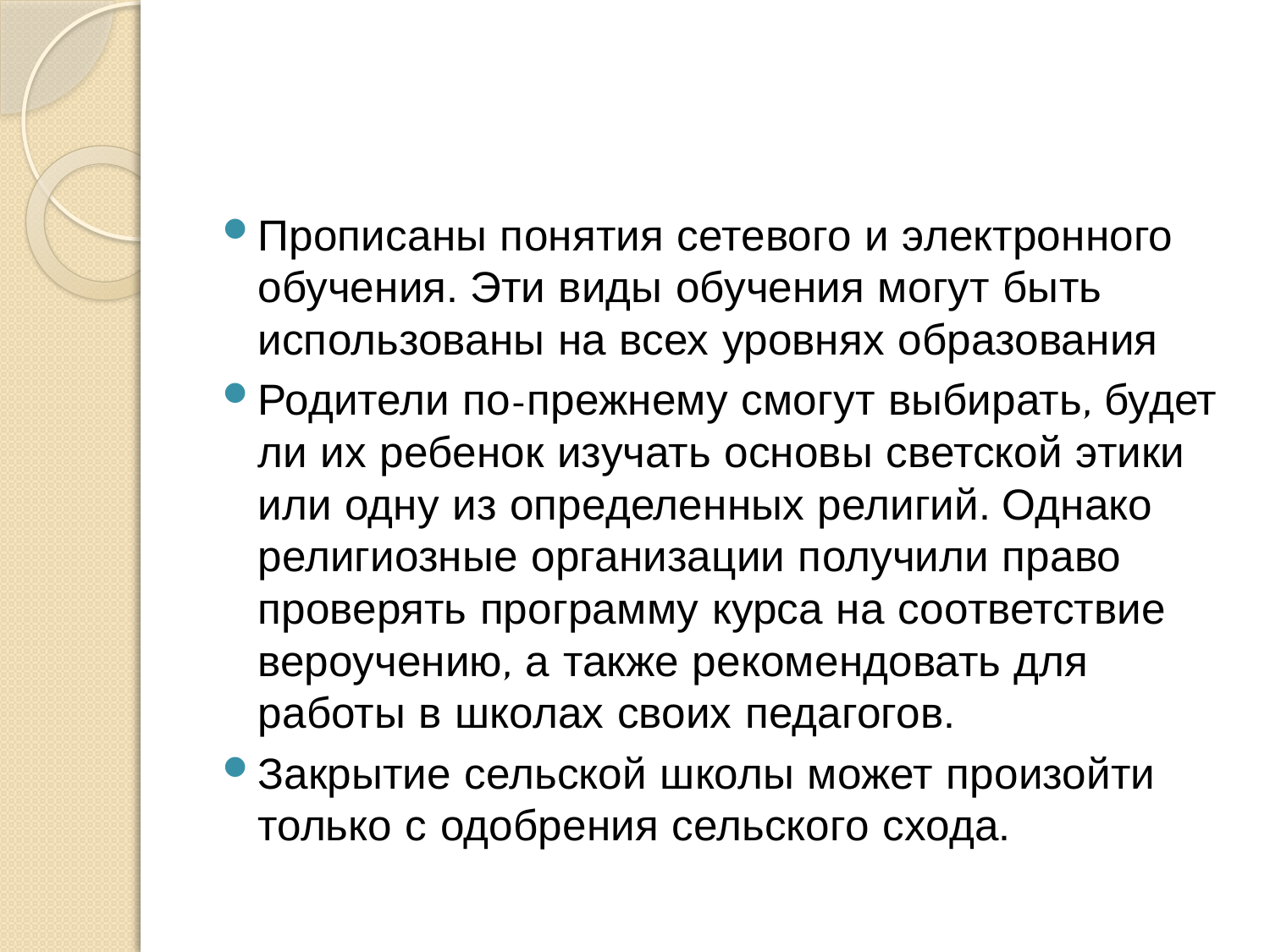

Прописаны понятия сетевого и электронного обучения. Эти виды обучения могут быть использованы на всех уровнях образования
Родители по-прежнему смогут выбирать, будет ли их ребенок изучать основы светской этики или одну из определенных религий. Однако религиозные организации получили право проверять программу курса на соответствие вероучению, а также рекомендовать для работы в школах своих педагогов.
Закрытие сельской школы может произойти только с одобрения сельского схода.